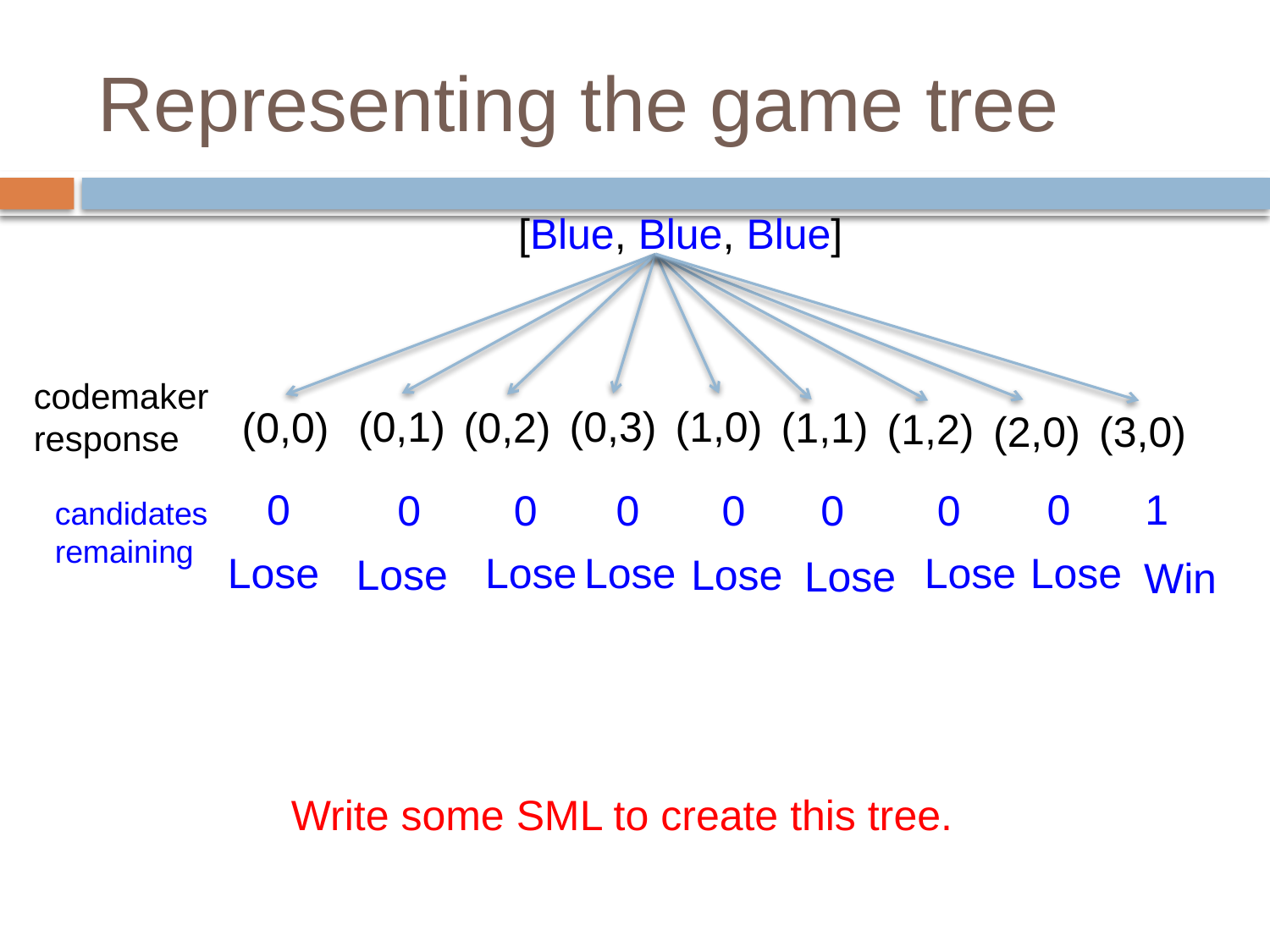

# Representing the game tree
[Blue, Blue, Blue]
codemaker response
(0,1)
(0,3)
(1,0)
(0,0)
(0,2)
(1,1)
(1,2)
(2,0)
(3,0)
0
1
0
0
0
0
0
0
0
candidates remaining
Lose
Lose
Lose
Lose
Lose
Lose
Lose
Lose
Win
Write some SML to create this tree.